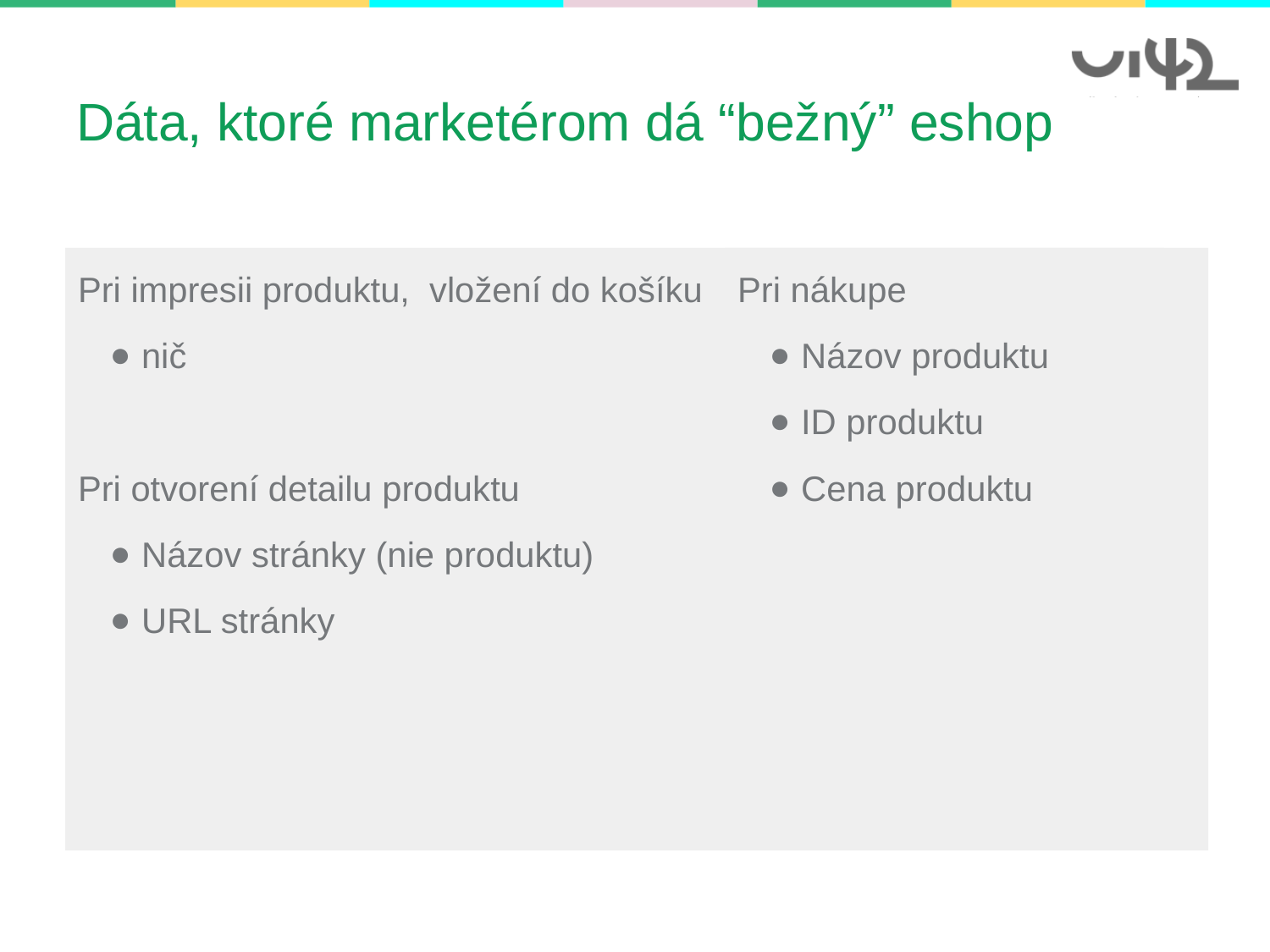

# Dáta, ktoré marketérom dá “bežný” eshop
Pri impresii produktu,  vložení do košíku
nič

Pri otvorení detailu produktu
Názov stránky (nie produktu)
URL stránky

Pri nákupe
Názov produktu
ID produktu
Cena produktu